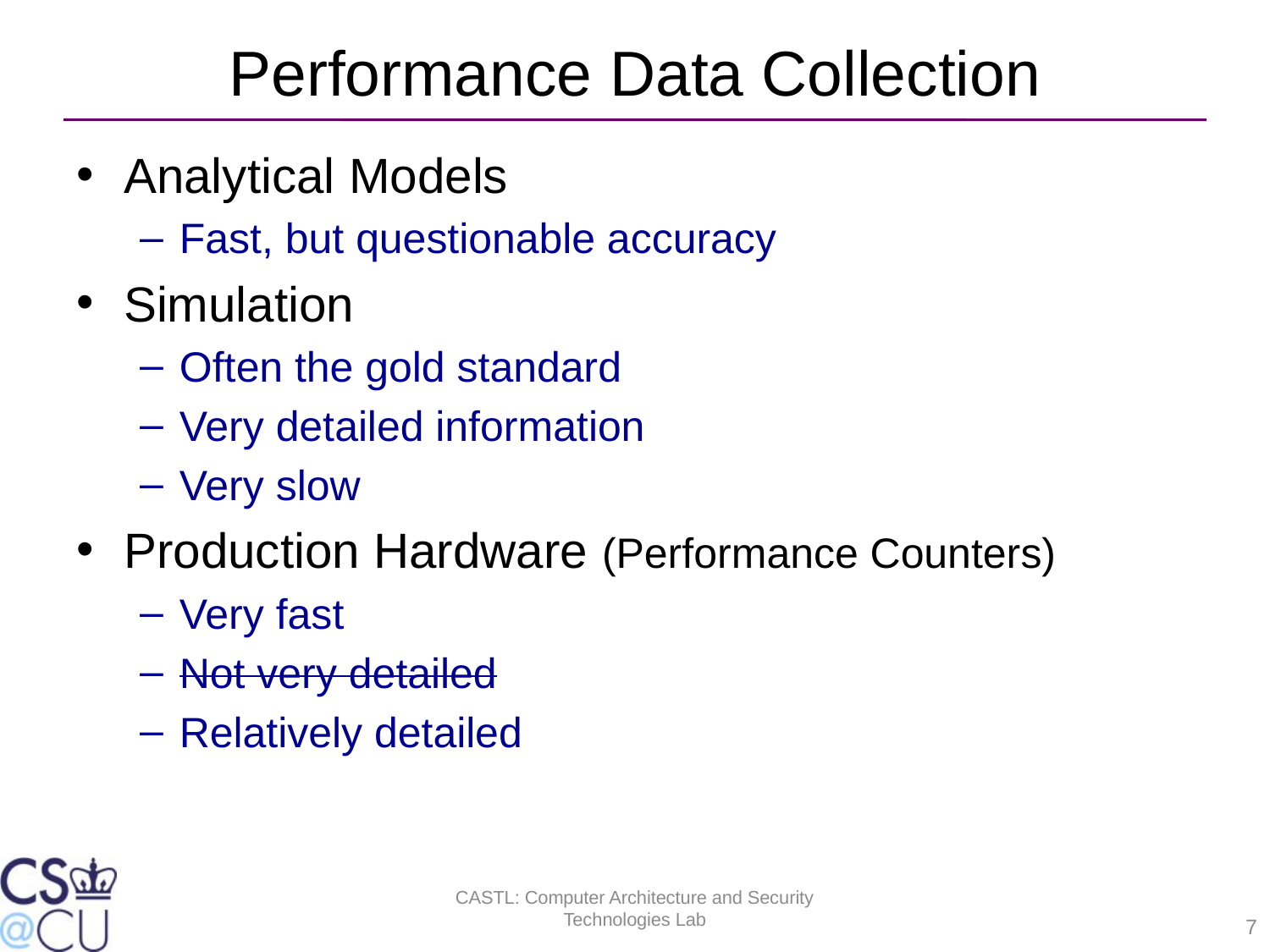

# Performance Data Collection
Analytical Models
Fast, but questionable accuracy
Simulation
Often the gold standard
Very detailed information
Very slow
Production Hardware (Performance Counters)
Very fast
Not very detailed
Relatively detailed
CASTL: Computer Architecture and Security Technologies Lab
7